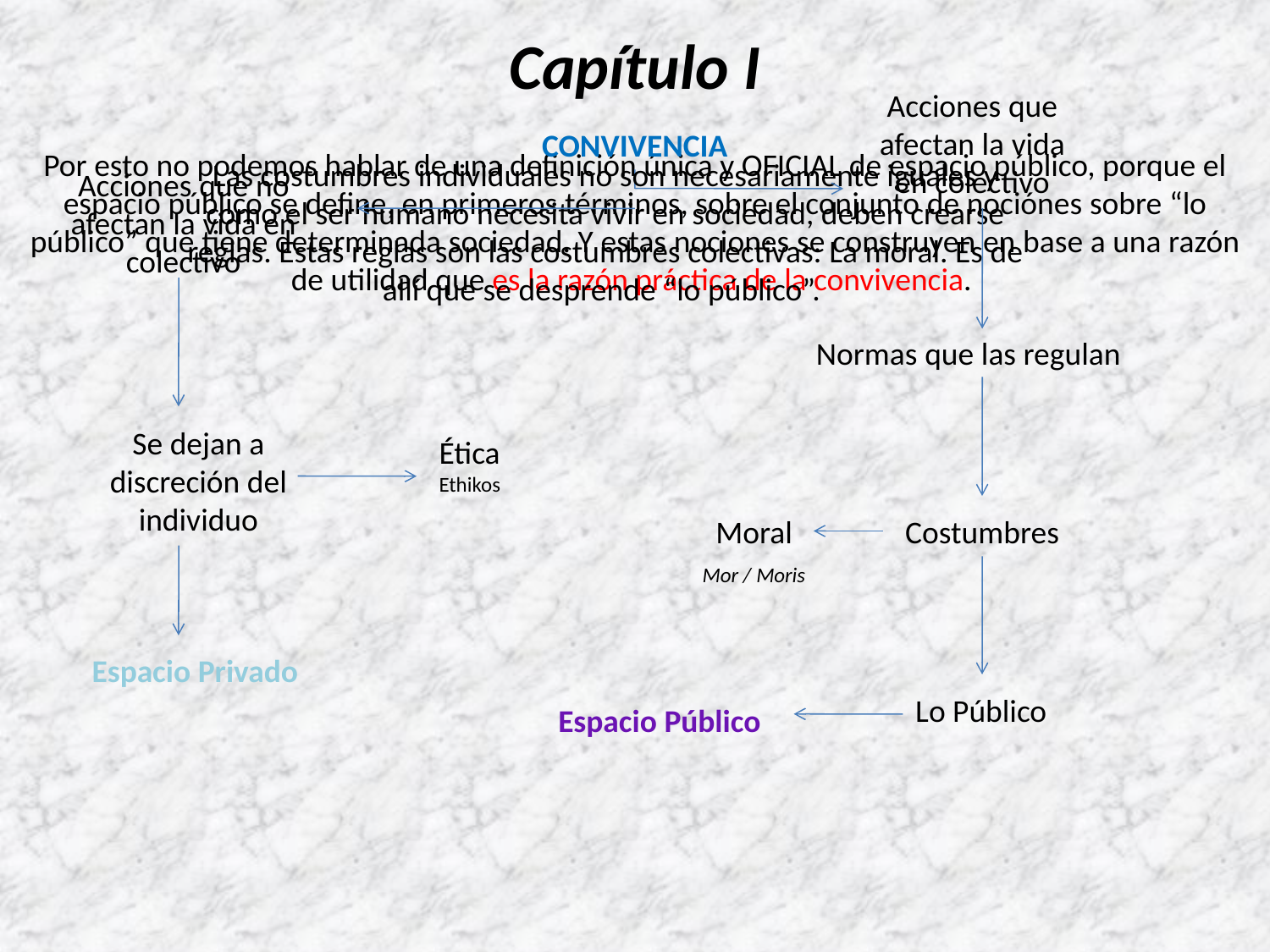

Capítulo I
Acciones que afectan la vida en colectivo
CONVIVENCIA
Por esto no podemos hablar de una definición única y OFICIAL de espacio público, porque el espacio público se define, en primeros términos, sobre el conjunto de nociónes sobre “lo público” que tiene determinada sociedad. Y estas nociones se construyen en base a una razón de utilidad que es la razón práctica de la convivencia.
Las costumbres individuales no son necesariamente iguales y como el ser humano necesita vivir en sociedad, deben crearse reglas. Estas reglas son las costumbres colectivas: La moral. Es de allí que se desprende “lo público”.
Acciones que no afectan la vida en colectivo
Normas que las regulan
Se dejan a discreción del individuo
Ética
Ethikos
Moral
Costumbres
Mor / Moris
Espacio Privado
Lo Público
Espacio Público